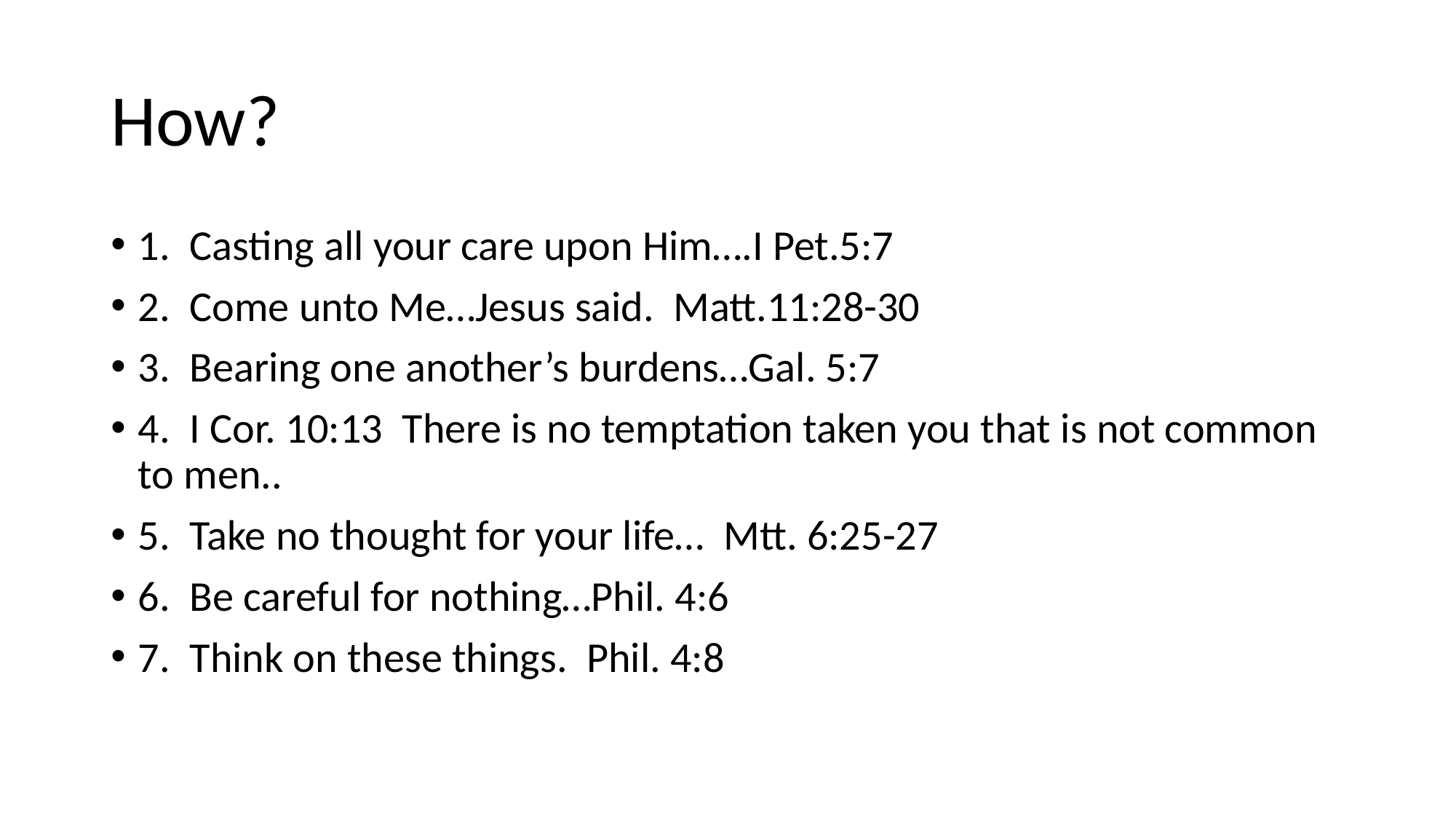

# How?
1.  Casting all your care upon Him….I Pet.5:7
2.  Come unto Me…Jesus said.  Matt.11:28-30
3.  Bearing one another’s burdens…Gal. 5:7
4.  I Cor. 10:13  There is no temptation taken you that is not common to men..
5.  Take no thought for your life…  Mtt. 6:25-27
6.  Be careful for nothing…Phil. 4:6
7.  Think on these things.  Phil. 4:8